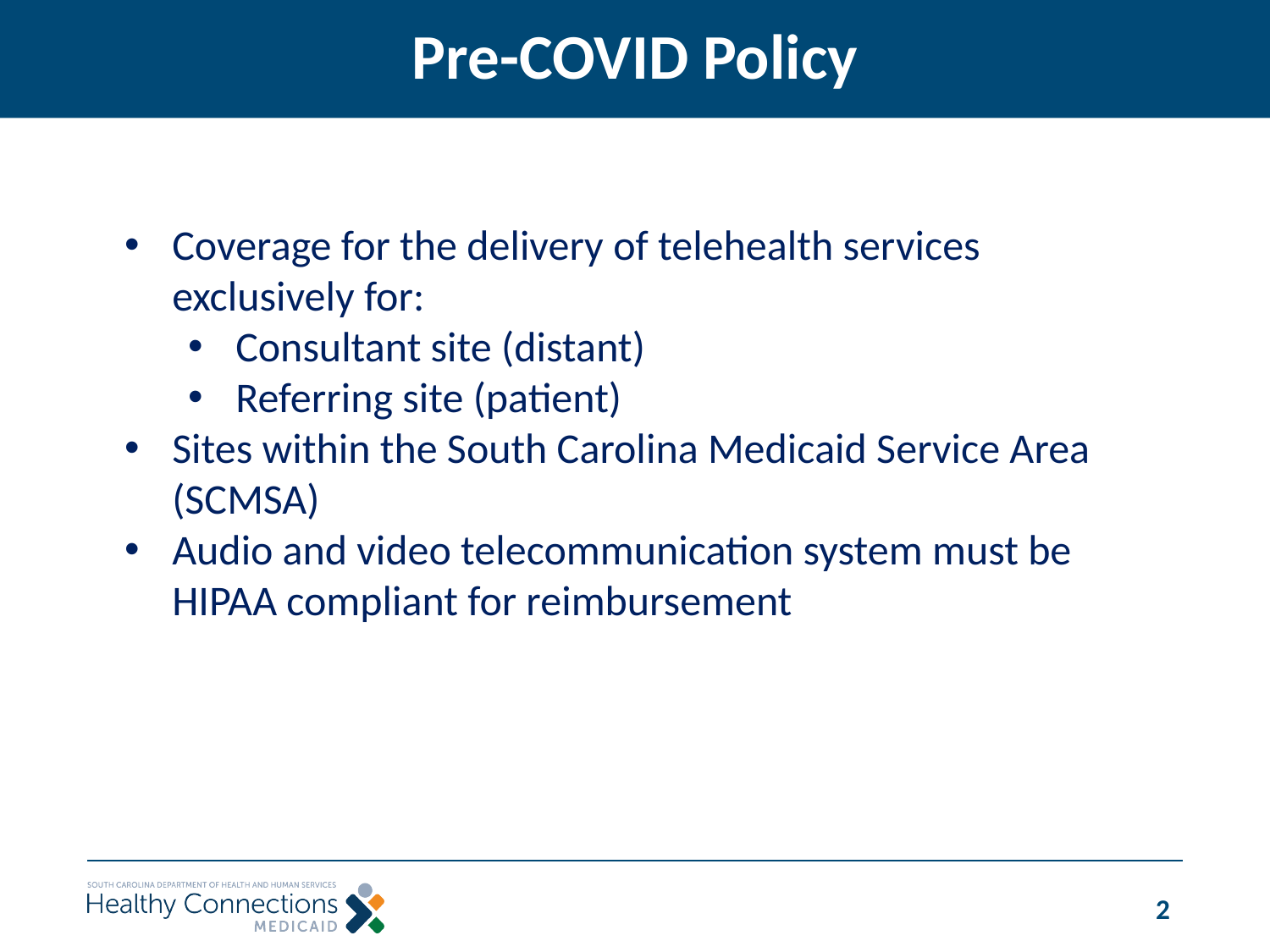

# Pre-COVID Policy

Coverage for the delivery of telehealth services exclusively for:
Consultant site (distant)
Referring site (patient)
Sites within the South Carolina Medicaid Service Area (SCMSA)
Audio and video telecommunication system must be HIPAA compliant for reimbursement

2